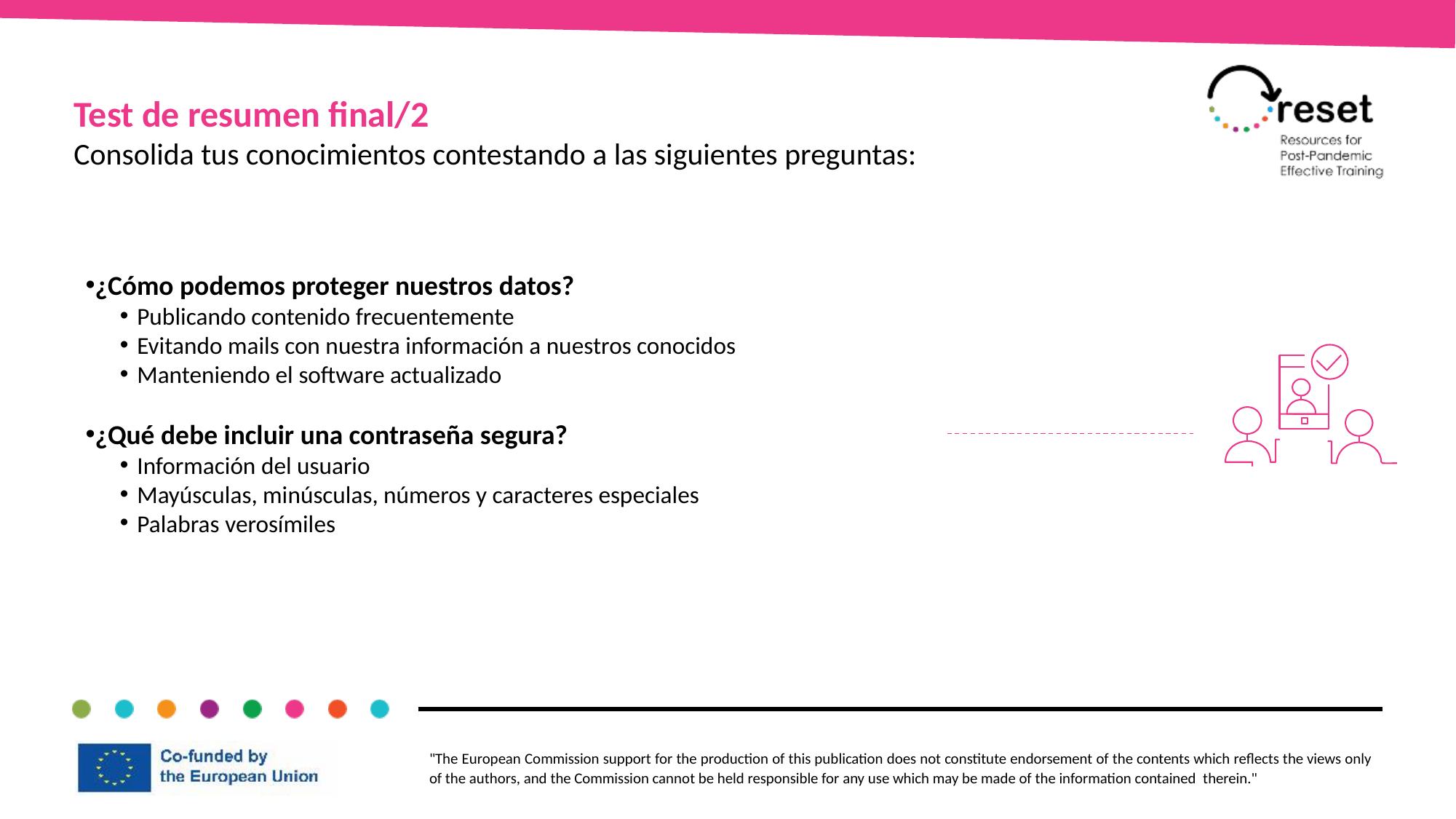

Test de resumen final/2
Consolida tus conocimientos contestando a las siguientes preguntas:
¿Cómo podemos proteger nuestros datos?
Publicando contenido frecuentemente
Evitando mails con nuestra información a nuestros conocidos
Manteniendo el software actualizado

¿Qué debe incluir una contraseña segura?
Información del usuario
Mayúsculas, minúsculas, números y caracteres especiales
Palabras verosímiles